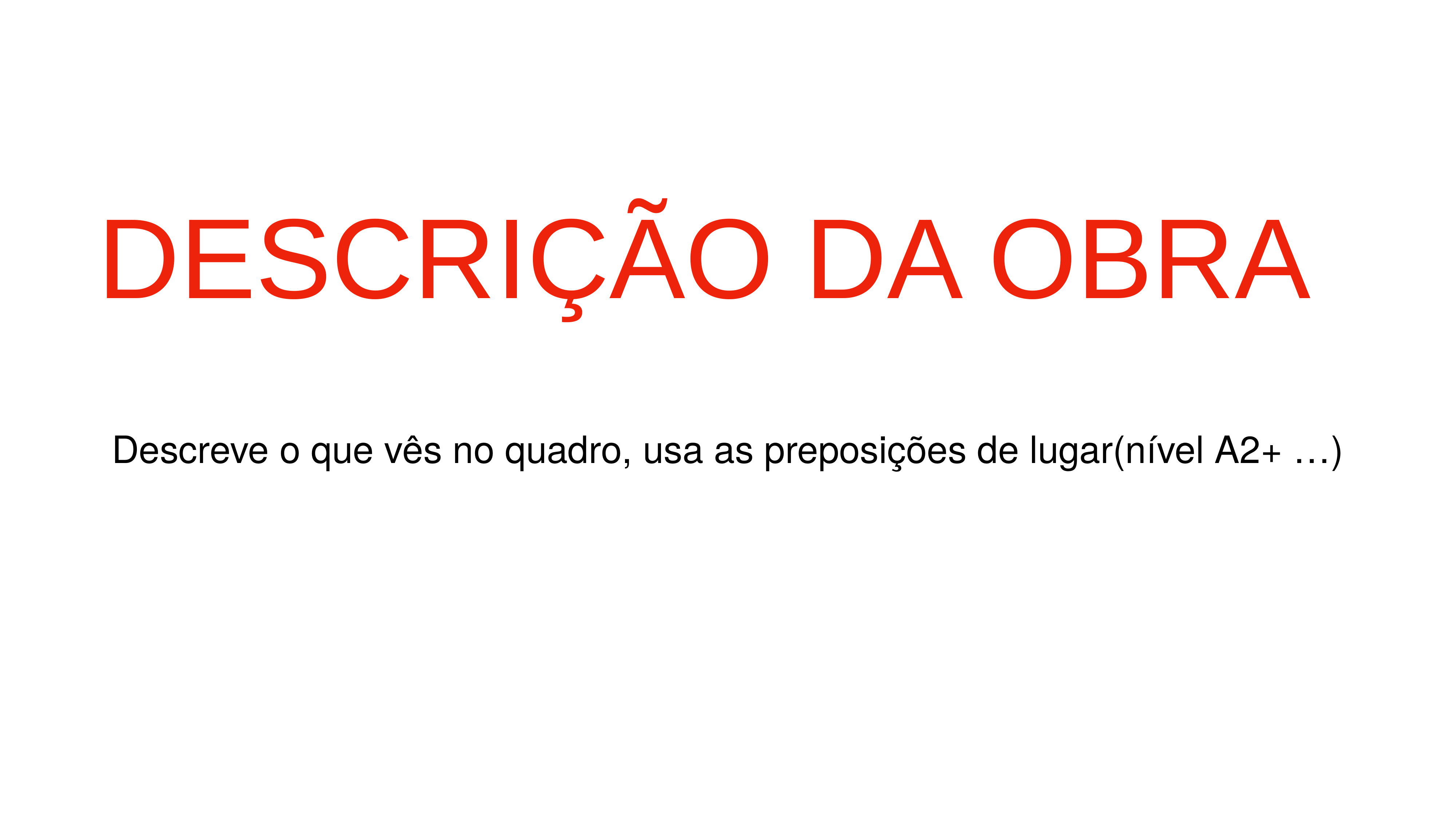

# DESCRIÇÃO DA OBRA

Descreve o que vês no quadro, usa as preposições de lugar(nível A2+ …)